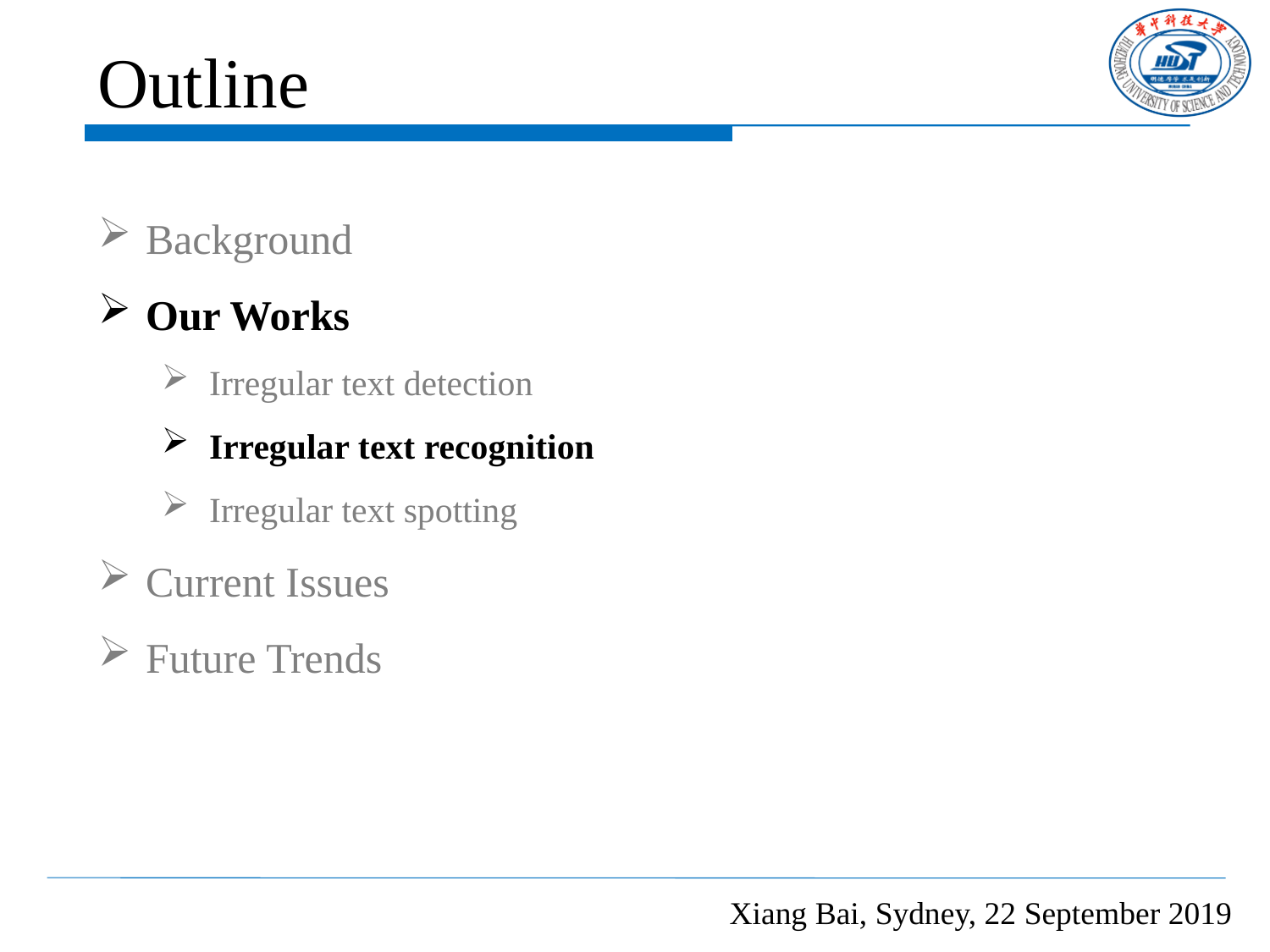

# Outline
Background
Our Works
Irregular text detection
Irregular text recognition
Irregular text spotting
Current Issues
Future Trends